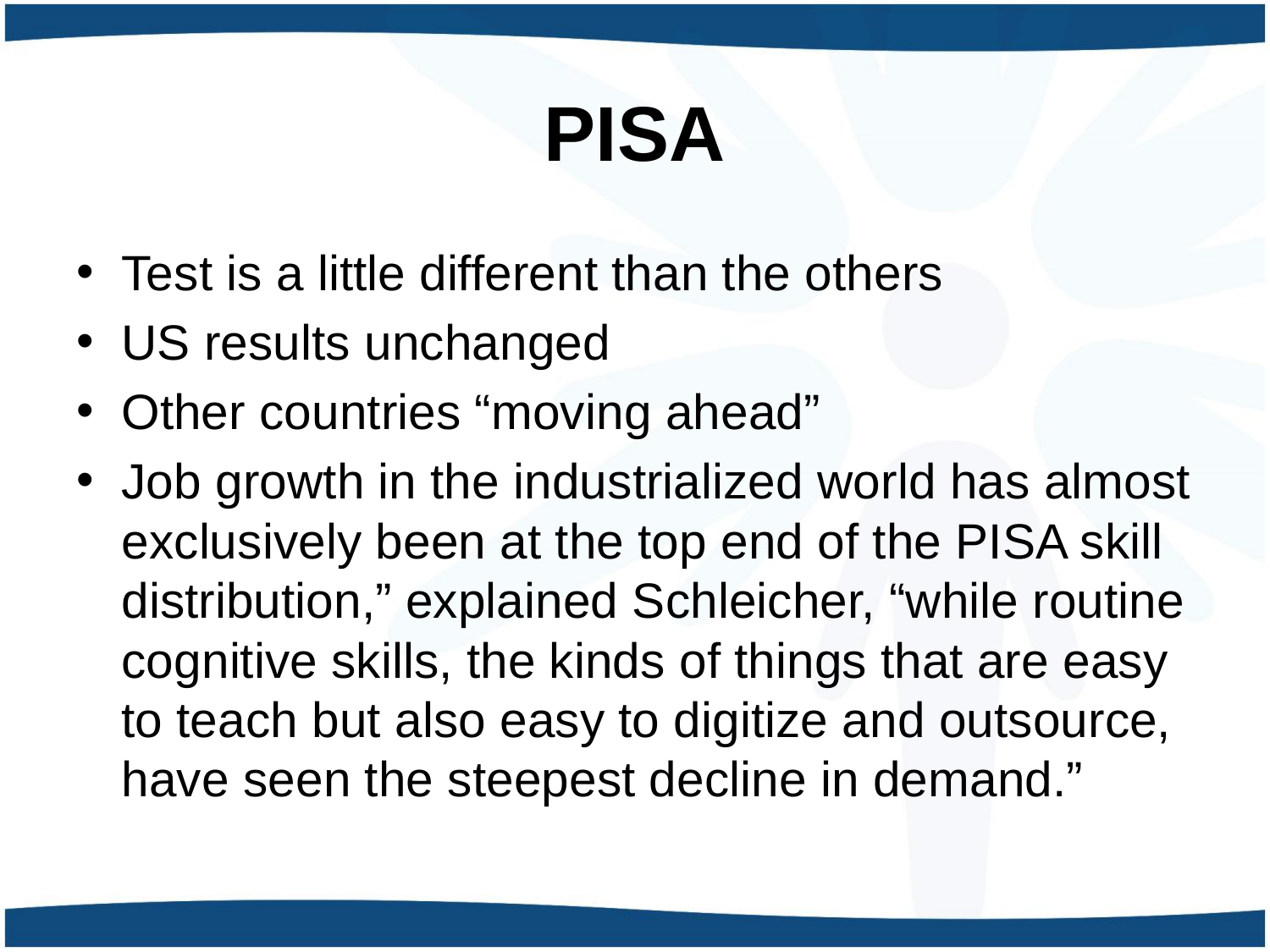

# PISA
Test is a little different than the others
US results unchanged
Other countries “moving ahead”
Job growth in the industrialized world has almost exclusively been at the top end of the PISA skill distribution,” explained Schleicher, “while routine cognitive skills, the kinds of things that are easy to teach but also easy to digitize and outsource, have seen the steepest decline in demand.”